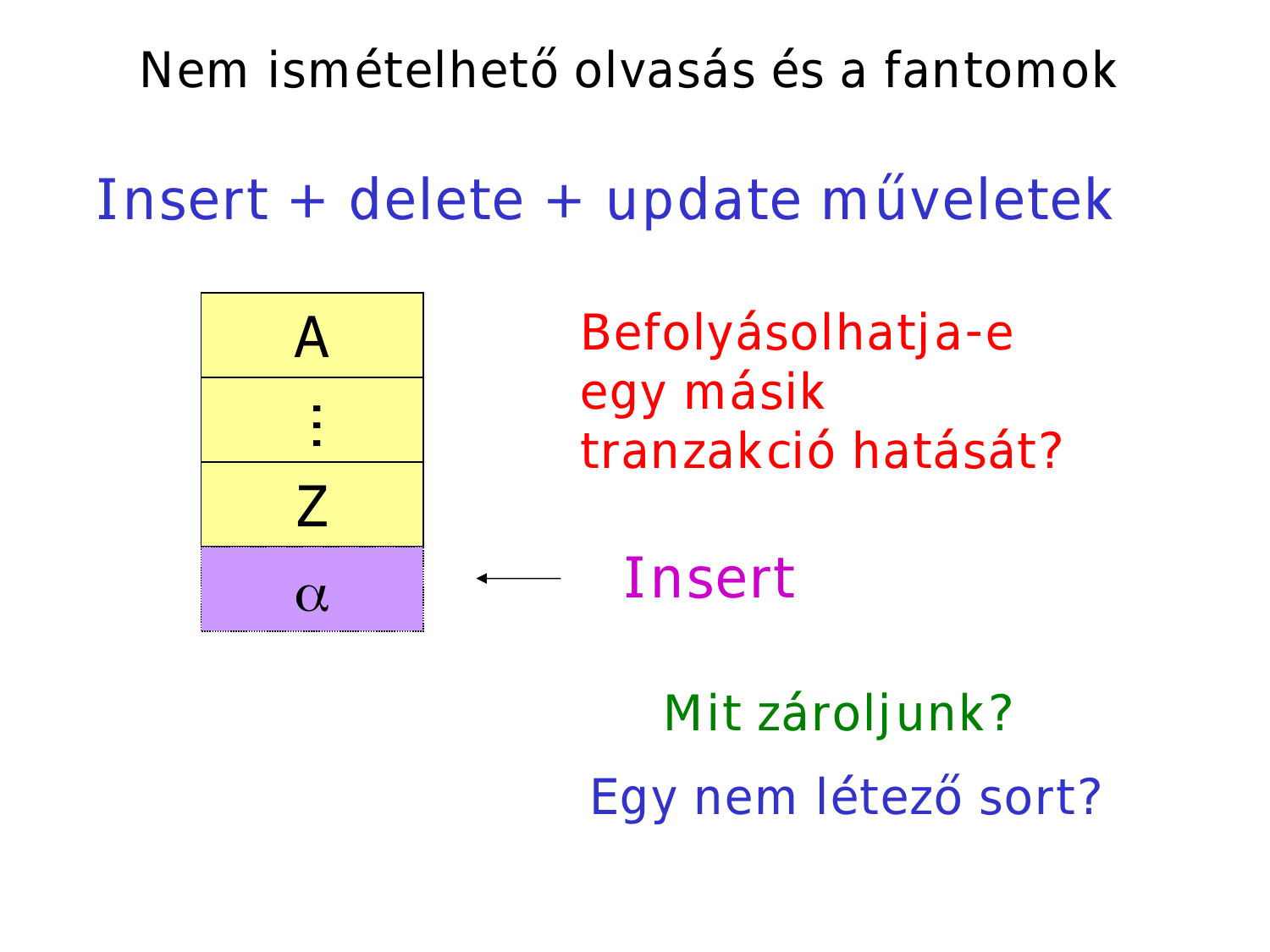

Nem ismételhető olvasás és a fantomok
# Insert + delete + update műveletek

				     Insert
A
Befolyásolhatja-e egy másik tranzakció hatását?

...
Z
α

Mit zároljunk?
Egy nem létező sort?